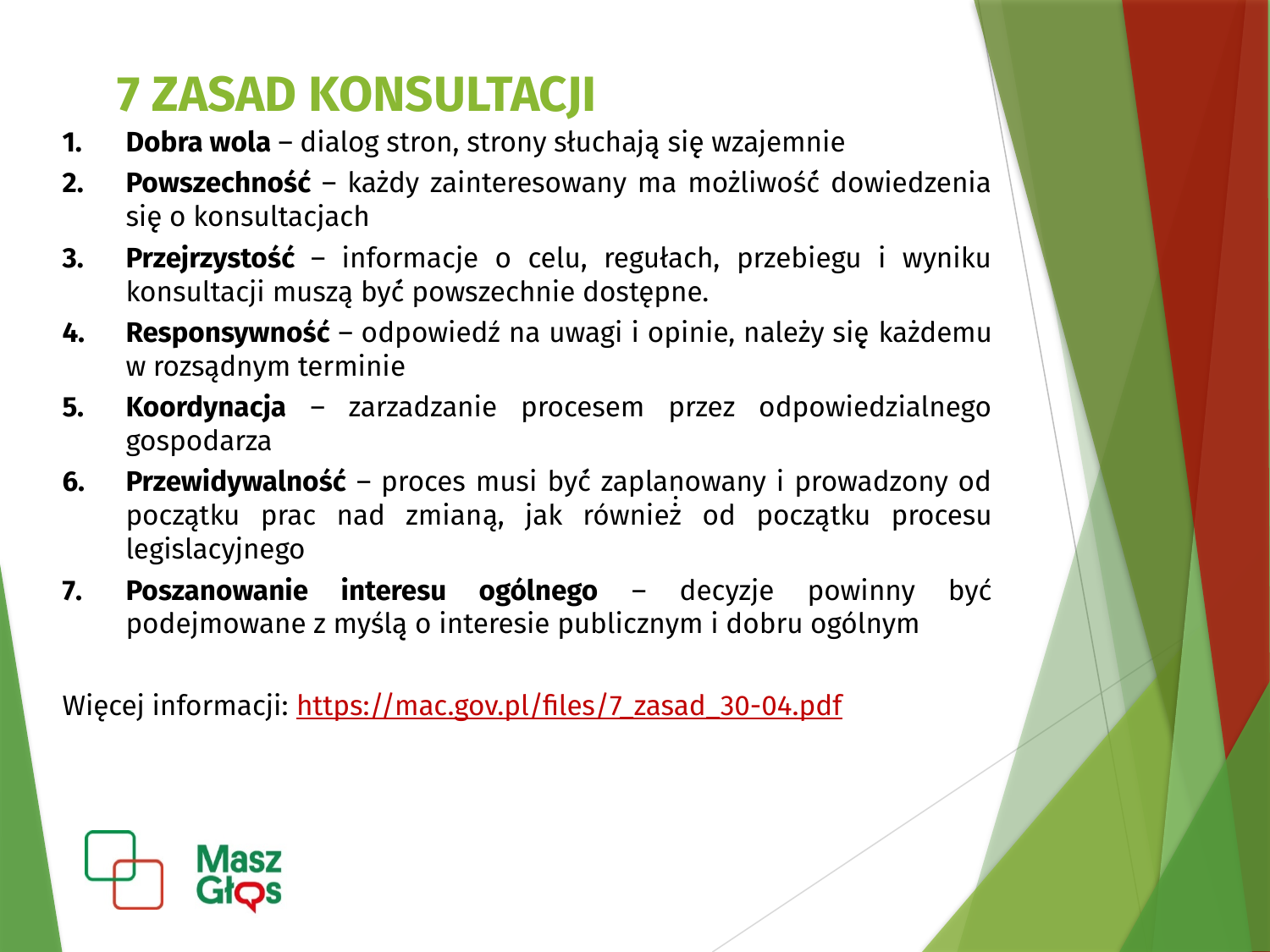

7 ZASAD KONSULTACJI
Dobra wola – dialog stron, strony słuchają̨ się̨ wzajemnie
Powszechność – każdy zainteresowany ma możliwość́ dowiedzenia się̨ o konsultacjach
Przejrzystość – informacje o celu, regułach, przebiegu i wyniku konsultacji muszą być́ powszechnie dostępne.
Responsywność – odpowiedź na uwagi i opinie, należy się̨ każdemu w rozsądnym terminie
Koordynacja – zarzadzanie procesem przez odpowiedzialnego gospodarza
Przewidywalność – proces musi być́ zaplanowany i prowadzony od początku prac nad zmianą, jak również̇ od początku procesu legislacyjnego
Poszanowanie interesu ogólnego – decyzje powinny być podejmowane z myślą̨ o interesie publicznym i dobru ogólnym

Więcej informacji: https://mac.gov.pl/files/7_zasad_30-04.pdf